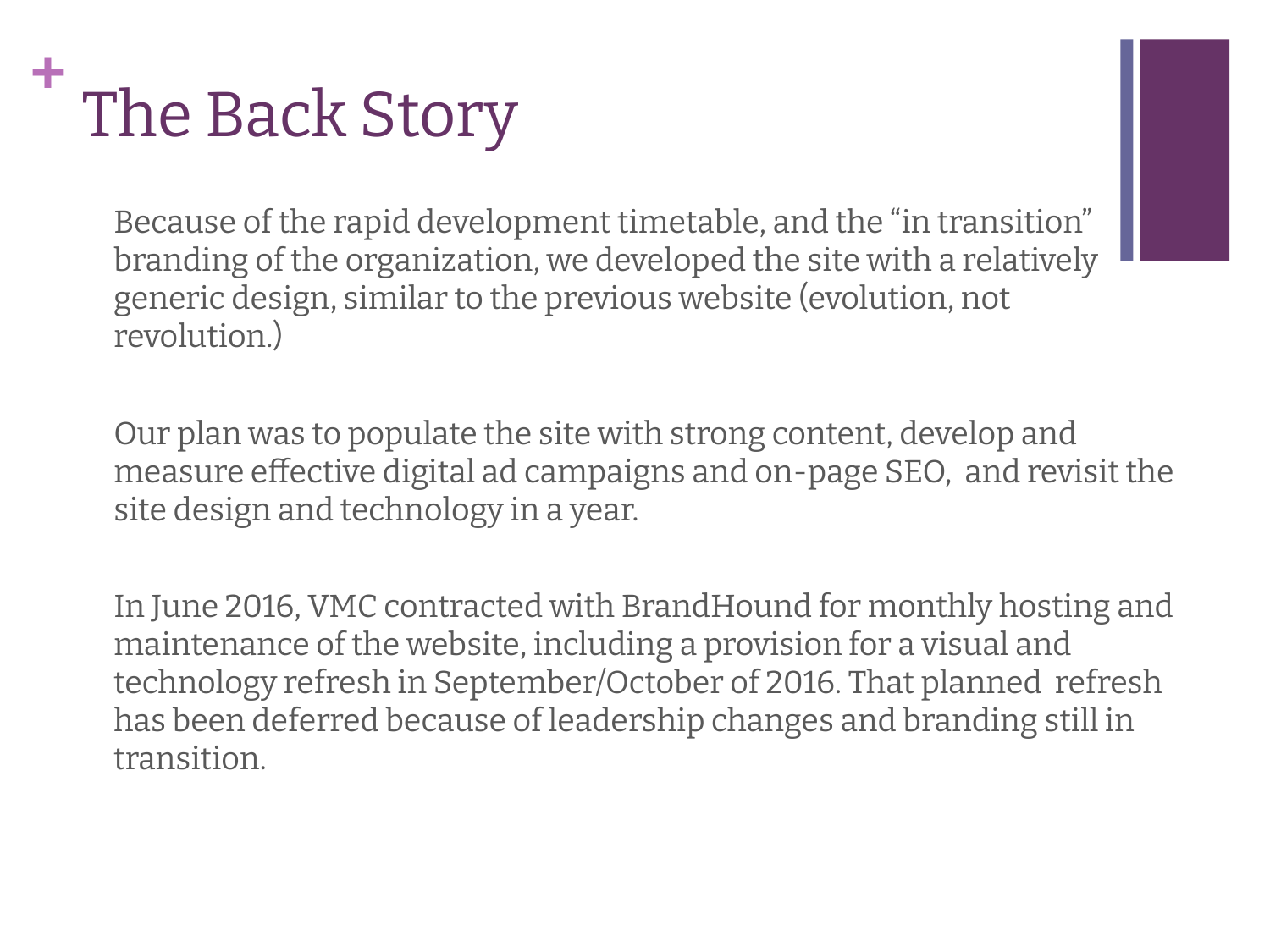

# The Back Story
Because of the rapid development timetable, and the “in transition” branding of the organization, we developed the site with a relatively generic design, similar to the previous website (evolution, not revolution.)

Our plan was to populate the site with strong content, develop and measure effective digital ad campaigns and on-page SEO,  and revisit the site design and technology in a year.

In June 2016, VMC contracted with BrandHound for monthly hosting and maintenance of the website, including a provision for a visual and technology refresh in September/October of 2016. That planned  refresh has been deferred because of leadership changes and branding still in transition.